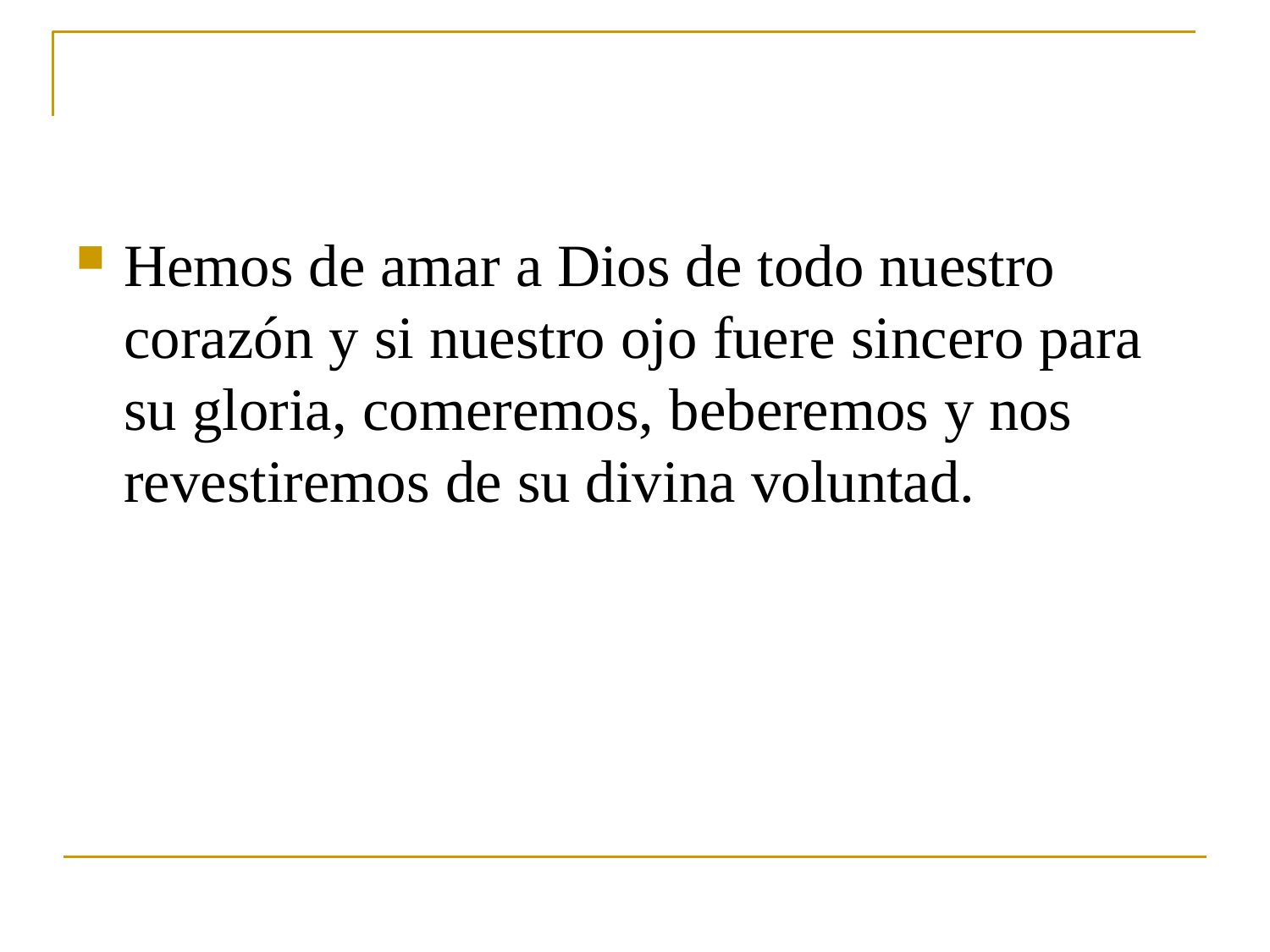

Hemos de amar a Dios de todo nuestro corazón y si nuestro ojo fuere sincero para su gloria, comeremos, beberemos y nos revestiremos de su divina voluntad.